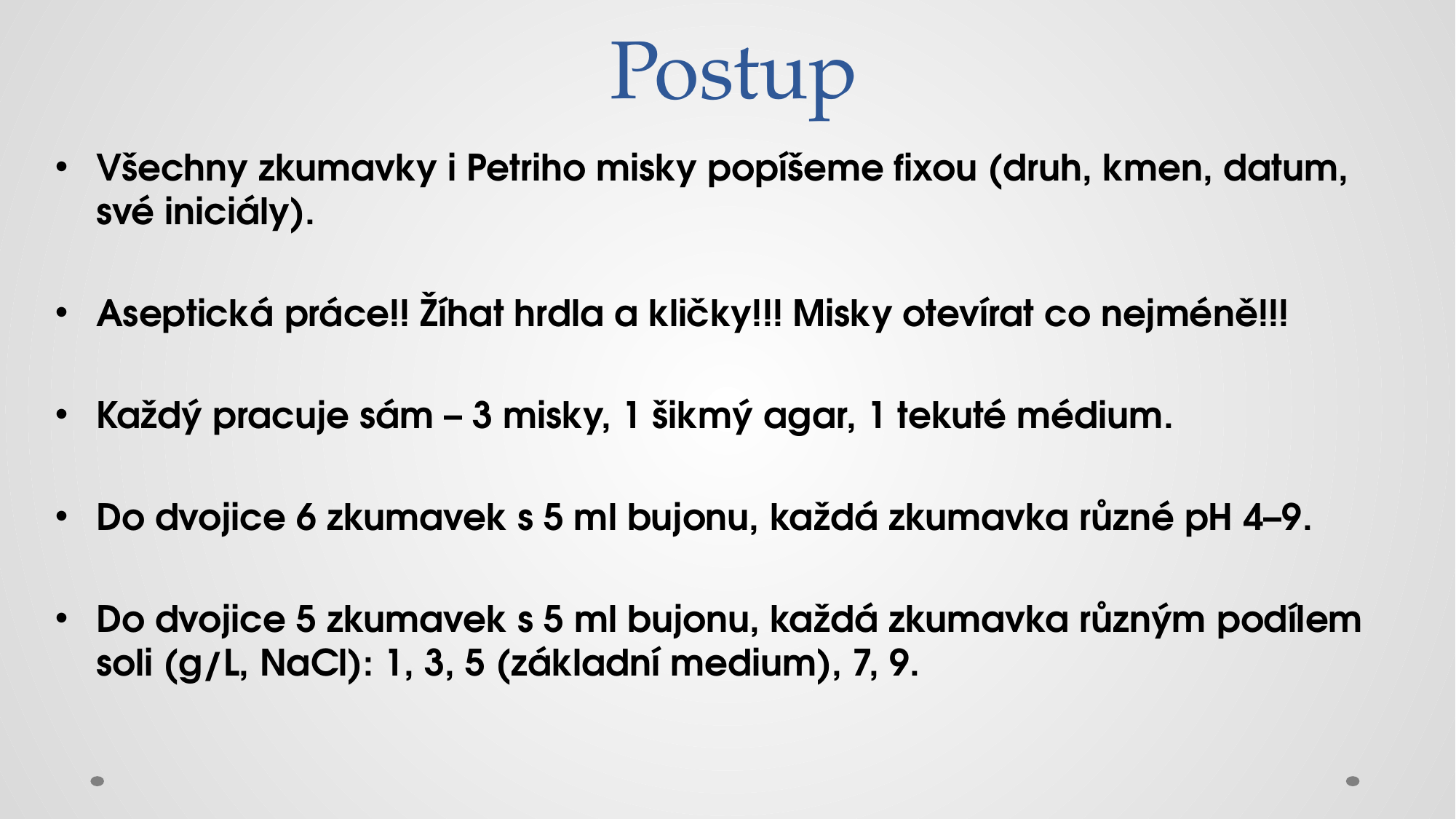

# Postup
Všechny zkumavky i Petriho misky popíšeme fixou (druh, kmen, datum, své iniciály).

Aseptická práce!! Žíhat hrdla a kličky!!! Misky otevírat co nejméně!!!

Každý pracuje sám – 3 misky, 1 šikmý agar, 1 tekuté médium.

Do dvojice 6 zkumavek s 5 ml bujonu, každá zkumavka různé pH 4–9.

Do dvojice 5 zkumavek s 5 ml bujonu, každá zkumavka různým podílem soli (g/L, NaCl): 1, 3, 5 (základní medium), 7, 9.